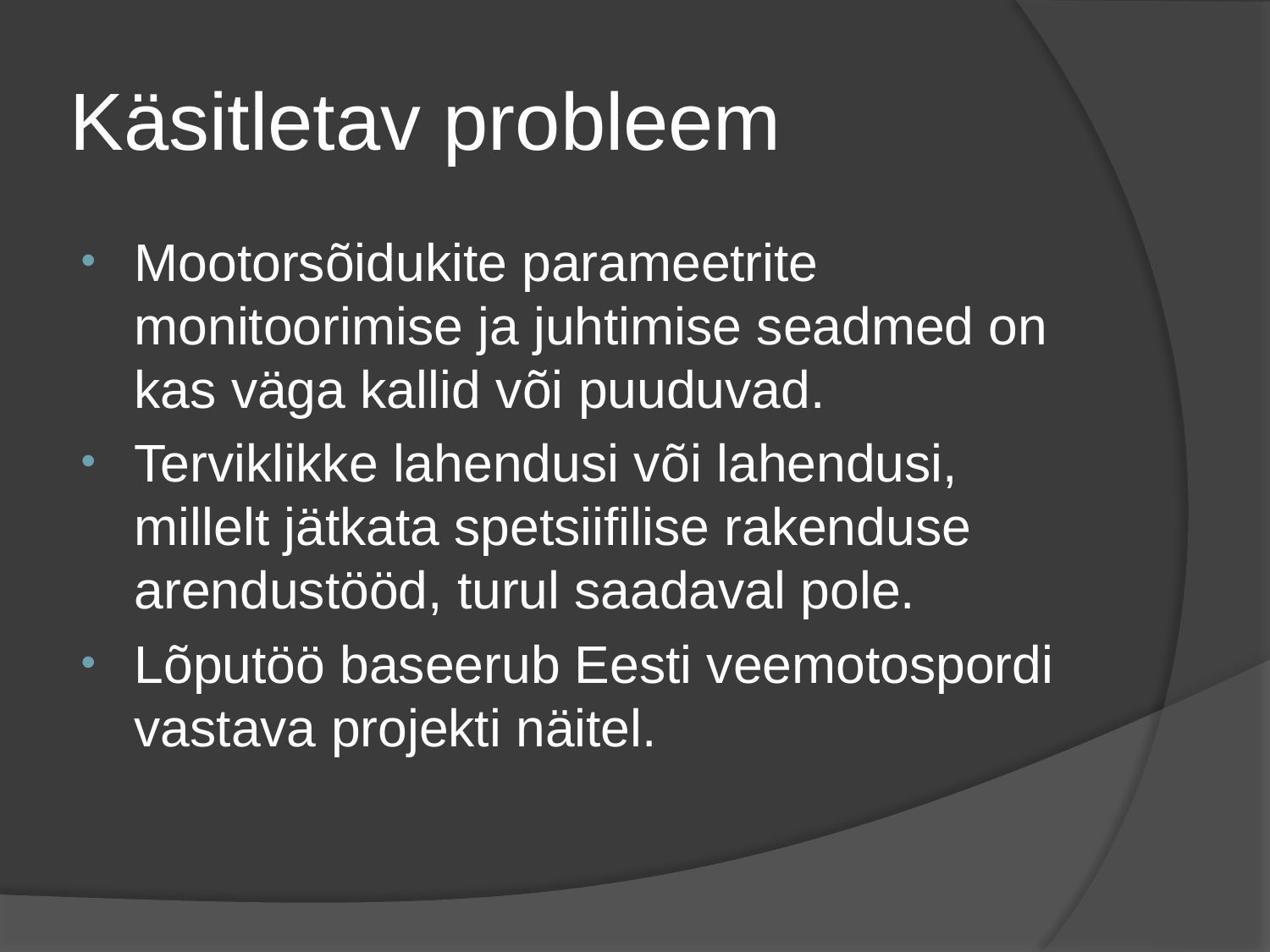

# Käsitletav probleem
Mootorsõidukite parameetrite monitoorimise ja juhtimise seadmed on kas väga kallid või puuduvad.
Terviklikke lahendusi või lahendusi, millelt jätkata spetsiifilise rakenduse arendustööd, turul saadaval pole.
Lõputöö baseerub Eesti veemotospordi vastava projekti näitel.